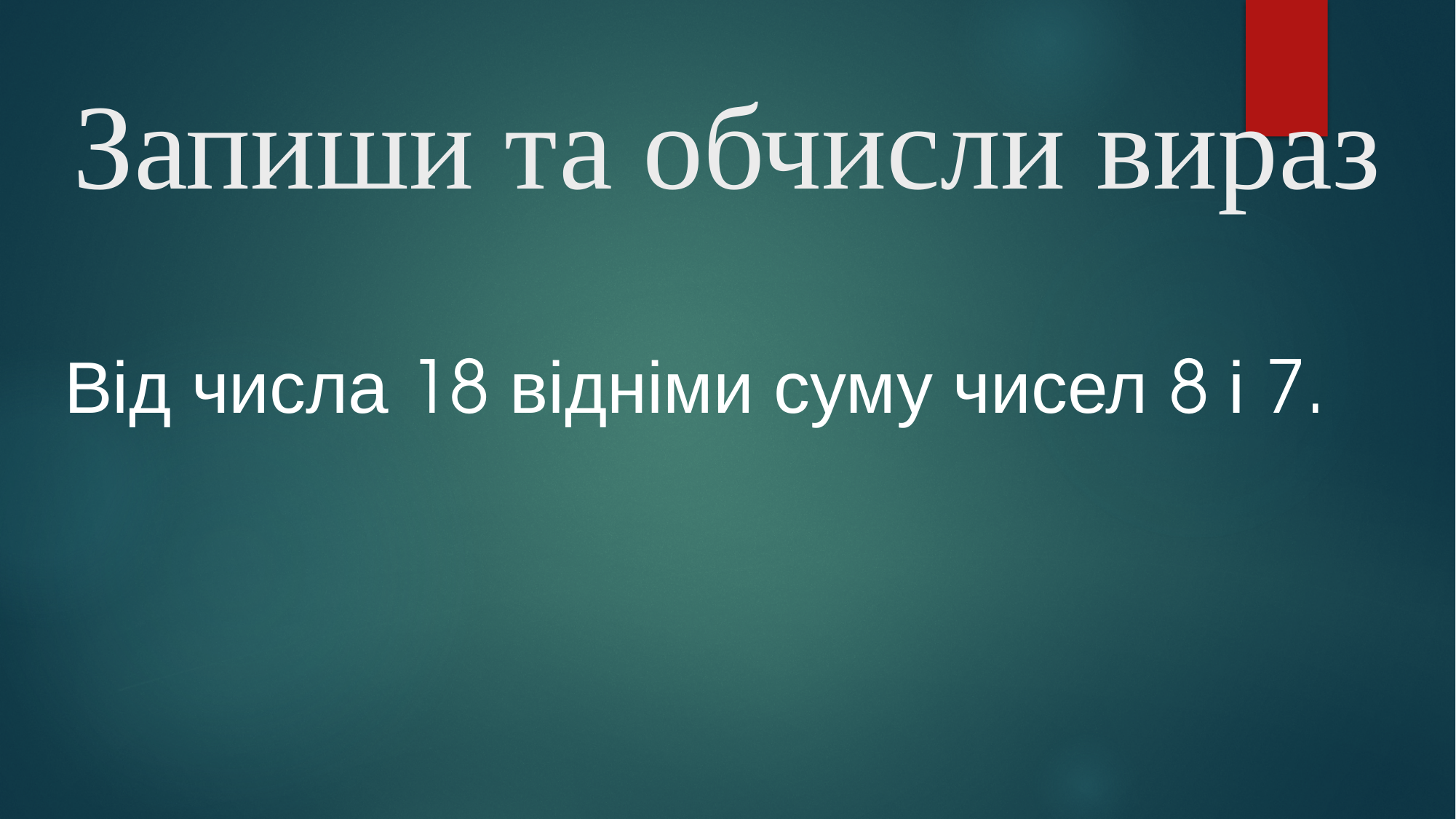

# Запиши та обчисли вираз
  Від числа 18 відніми суму чисел 8 і 7.